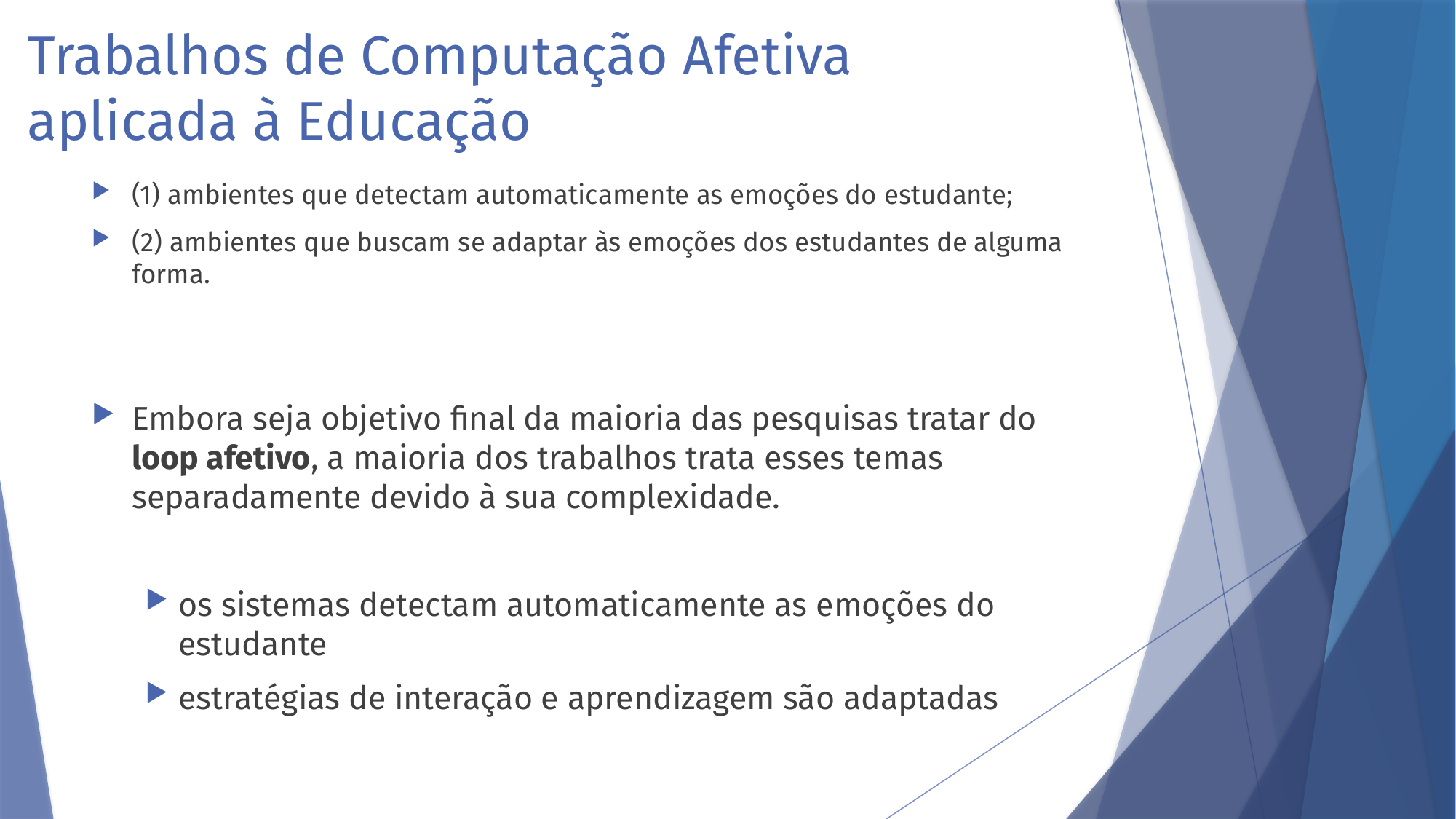

# Trabalhos de Computação Afetiva aplicada à Educação
(1) ambientes que detectam automaticamente as emoções do estudante;
(2) ambientes que buscam se adaptar às emoções dos estudantes de alguma forma.

Embora seja objetivo final da maioria das pesquisas tratar do loop afetivo, a maioria dos trabalhos trata esses temas separadamente devido à sua complexidade.

os sistemas detectam automaticamente as emoções do estudante
estratégias de interação e aprendizagem são adaptadas